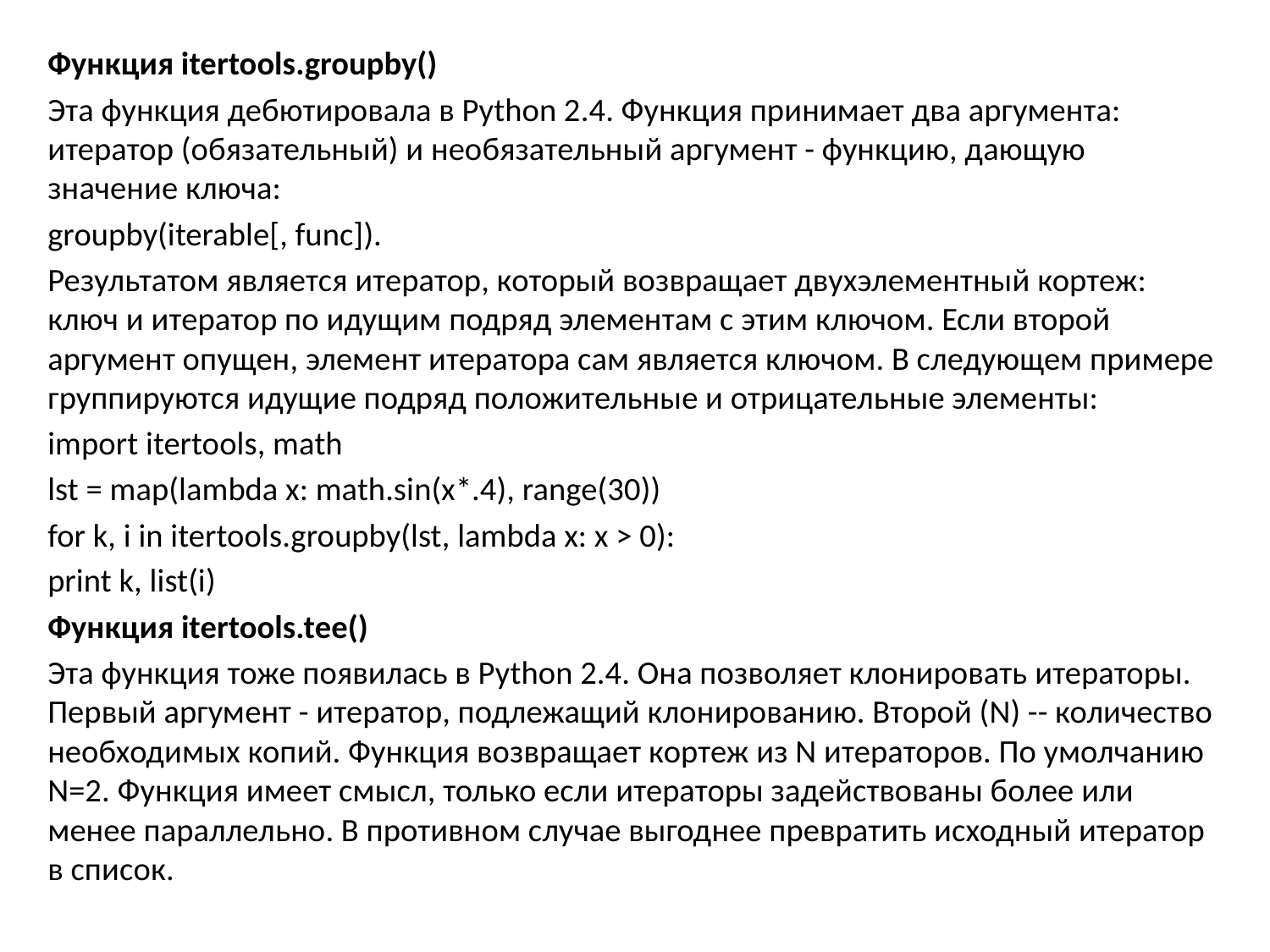

Функция itertools.groupby()
Эта функция дебютировала в Python 2.4. Функция принимает два аргумента: итератор (обязательный) и необязательный аргумент - функцию, дающую значение ключа:
groupby(iterable[, func]).
Результатом является итератор, который возвращает двухэлементный кортеж: ключ и итератор по идущим подряд элементам с этим ключом. Если второй аргумент опущен, элемент итератора сам является ключом. В следующем примере группируются идущие подряд положительные и отрицательные элементы:
import itertools, math
lst = map(lambda x: math.sin(x*.4), range(30))
for k, i in itertools.groupby(lst, lambda x: x > 0):
print k, list(i)
Функция itertools.tee()
Эта функция тоже появилась в Python 2.4. Она позволяет клонировать итераторы. Первый аргумент - итератор, подлежащий клонированию. Второй (N) -- количество необходимых копий. Функция возвращает кортеж из N итераторов. По умолчанию N=2. Функция имеет смысл, только если итераторы задействованы более или менее параллельно. В противном случае выгоднее превратить исходный итератор в список.